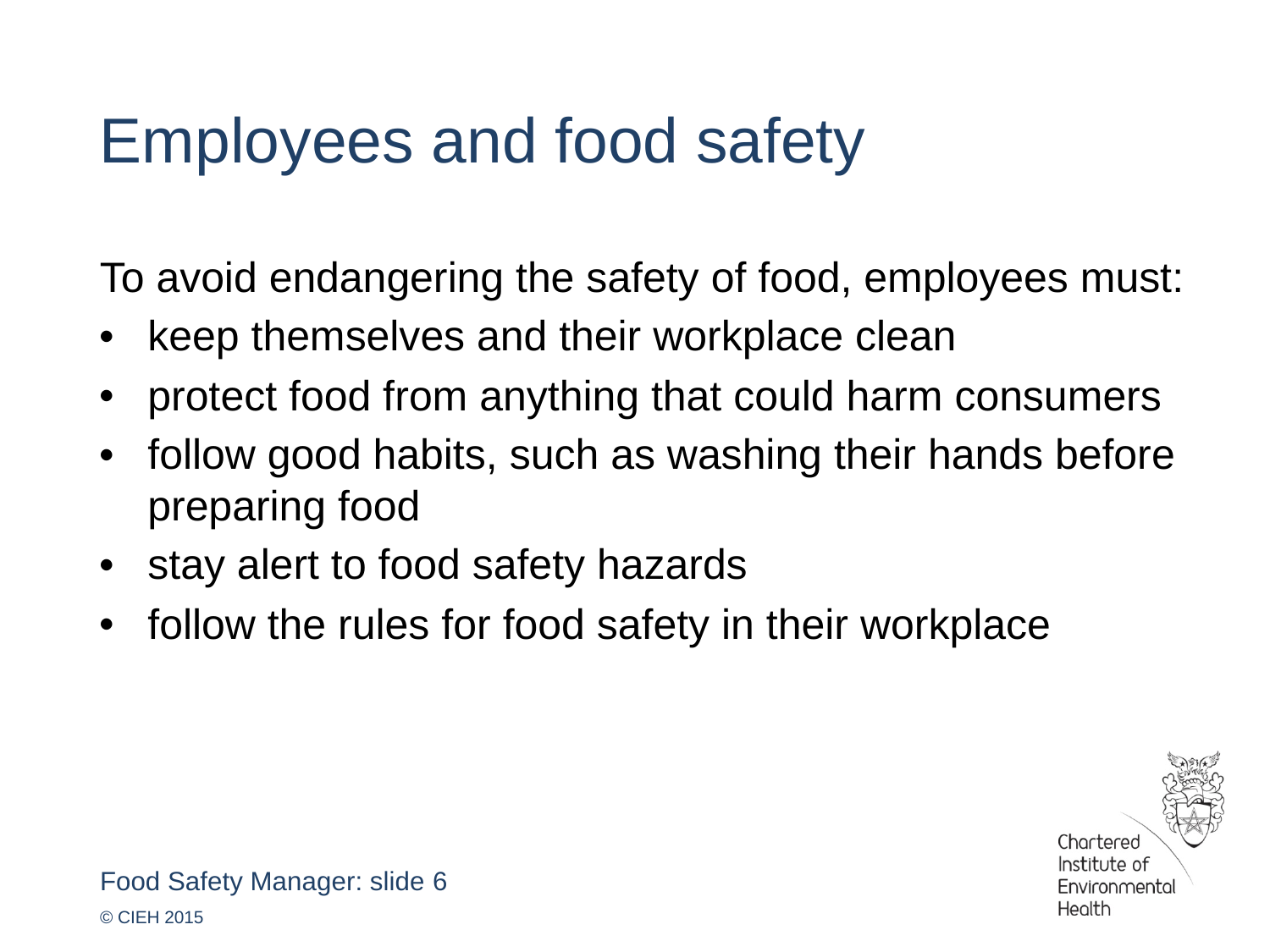

Employees and food safety
To avoid endangering the safety of food, employees must:
keep themselves and their workplace clean
protect food from anything that could harm consumers
follow good habits, such as washing their hands before preparing food
stay alert to food safety hazards
follow the rules for food safety in their workplace